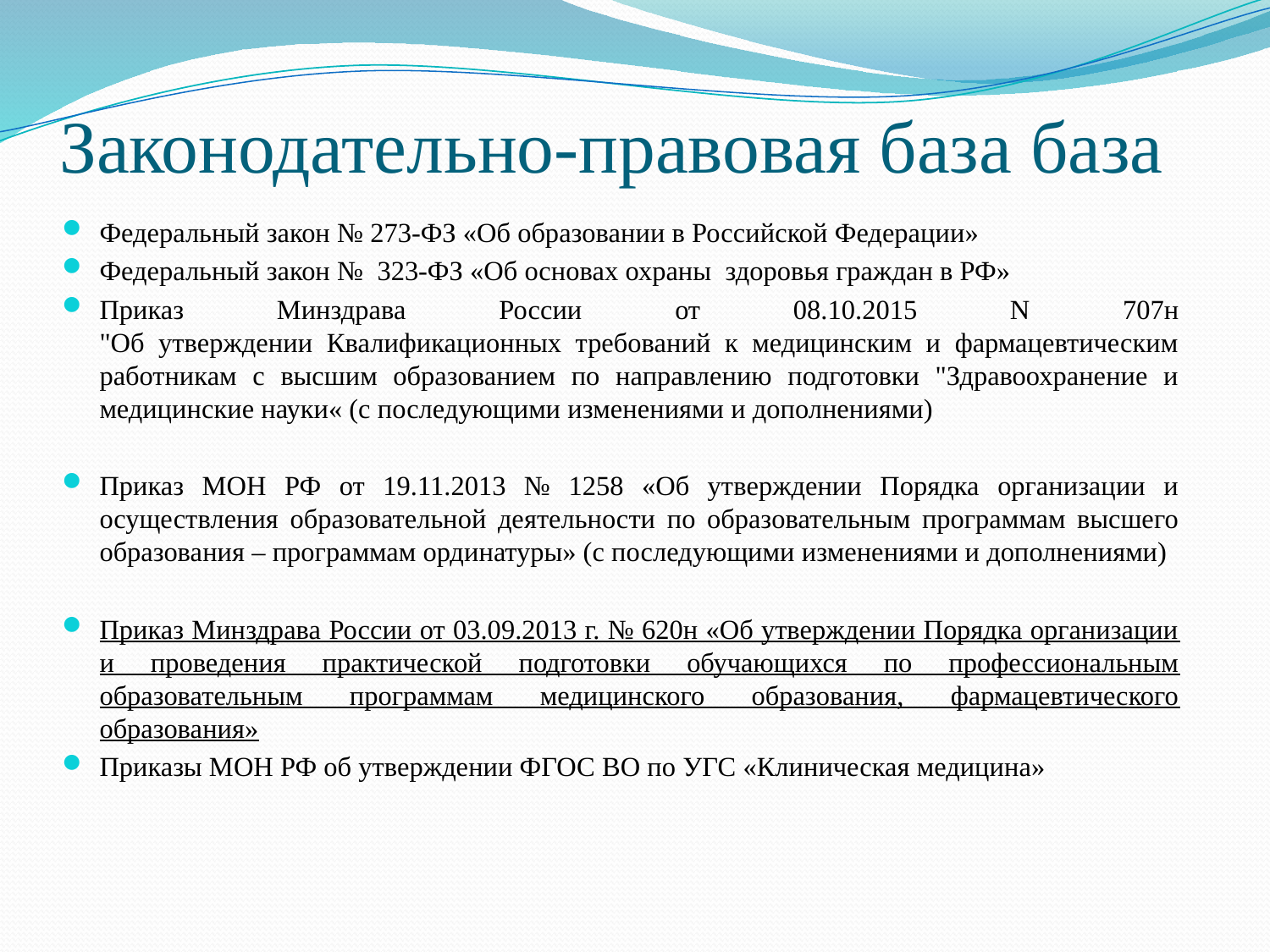

# Законодательно-правовая база база
Федеральный закон № 273-ФЗ «Об образовании в Российской Федерации»
Федеральный закон №  323-ФЗ «Об основах охраны  здоровья граждан в РФ»
Приказ Минздрава России от 08.10.2015 N 707н
"Об утверждении Квалификационных требований к медицинским и фармацевтическим работникам с высшим образованием по направлению подготовки "Здравоохранение и медицинские науки« (с последующими изменениями и дополнениями)

Приказ МОН РФ от 19.11.2013 № 1258 «Об утверждении Порядка организации и осуществления образовательной деятельности по образовательным программам высшего образования – программам ординатуры» (с последующими изменениями и дополнениями)

Приказ Минздрава России от 03.09.2013 г. № 620н «Об утверждении Порядка организации и проведения практической подготовки обучающихся по профессиональным образовательным программам медицинского образования, фармацевтического образования»
Приказы МОН РФ об утверждении ФГОС ВО по УГС «Клиническая медицина»